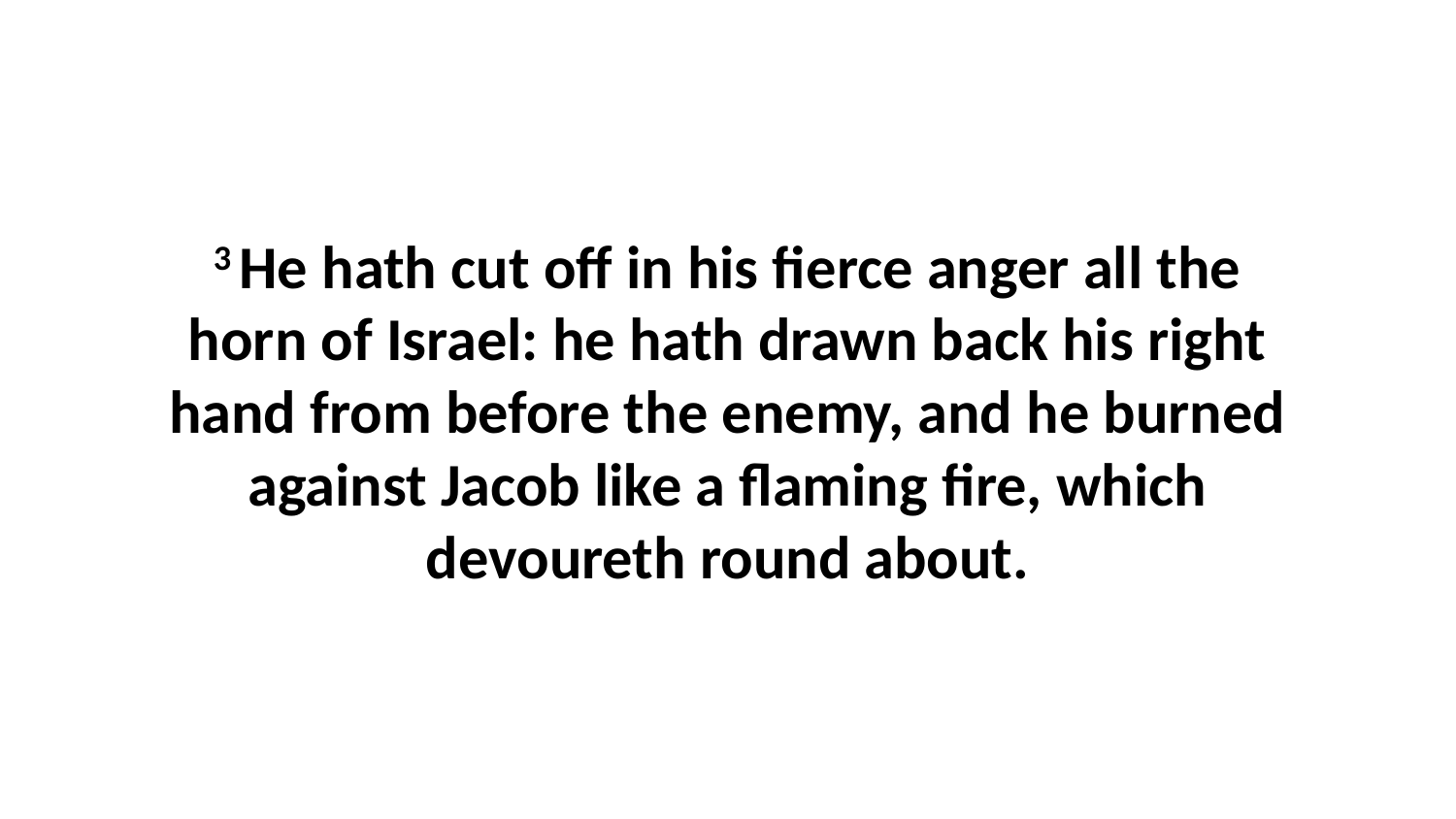

3 He hath cut off in his fierce anger all the horn of Israel: he hath drawn back his right hand from before the enemy, and he burned against Jacob like a flaming fire, which devoureth round about.